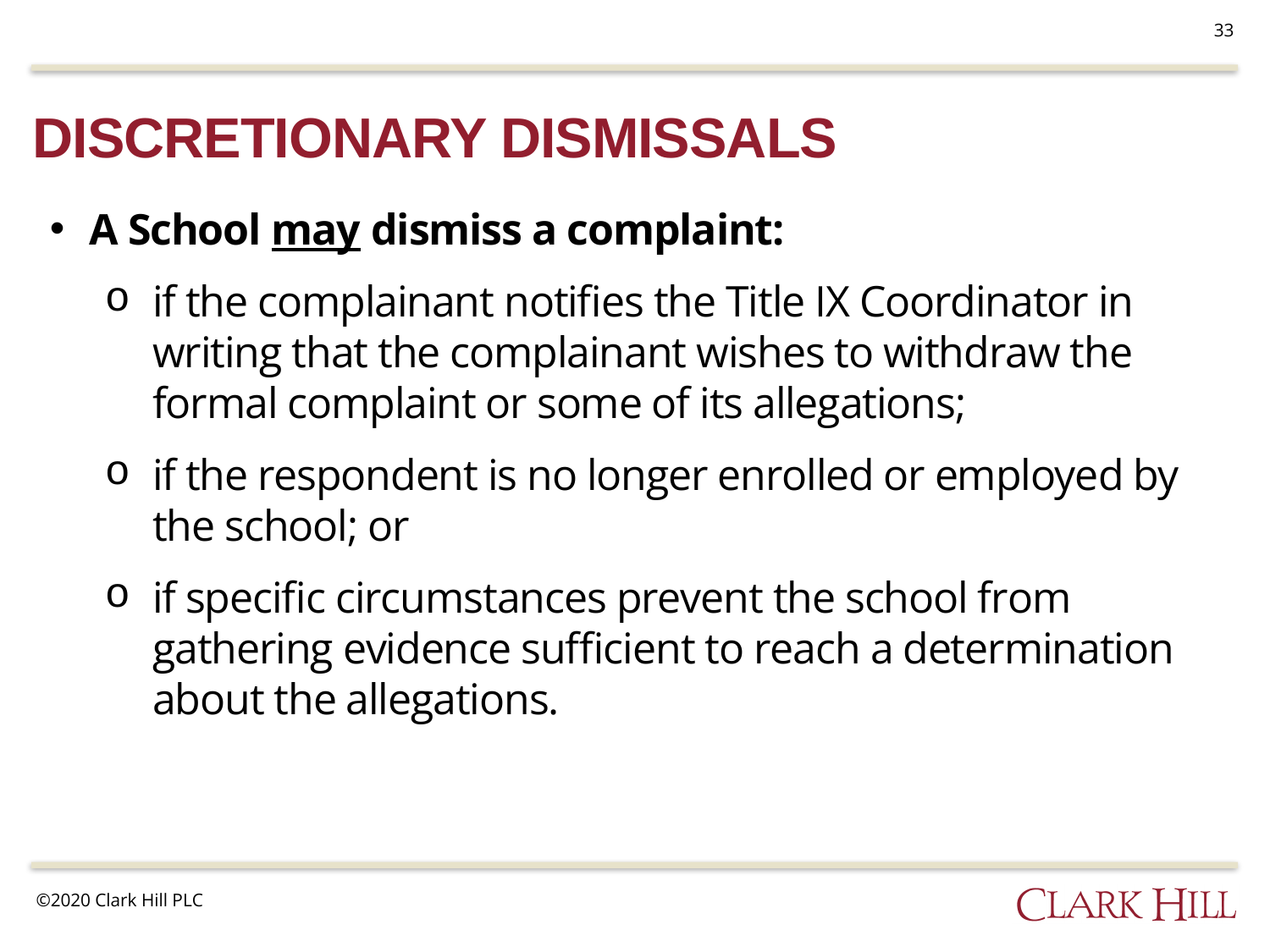

33
# Discretionary dismissalS
A School may dismiss a complaint:
if the complainant notifies the Title IX Coordinator in writing that the complainant wishes to withdraw the formal complaint or some of its allegations;
if the respondent is no longer enrolled or employed by the school; or
if specific circumstances prevent the school from gathering evidence sufficient to reach a determination about the allegations.
©2020 Clark Hill PLC